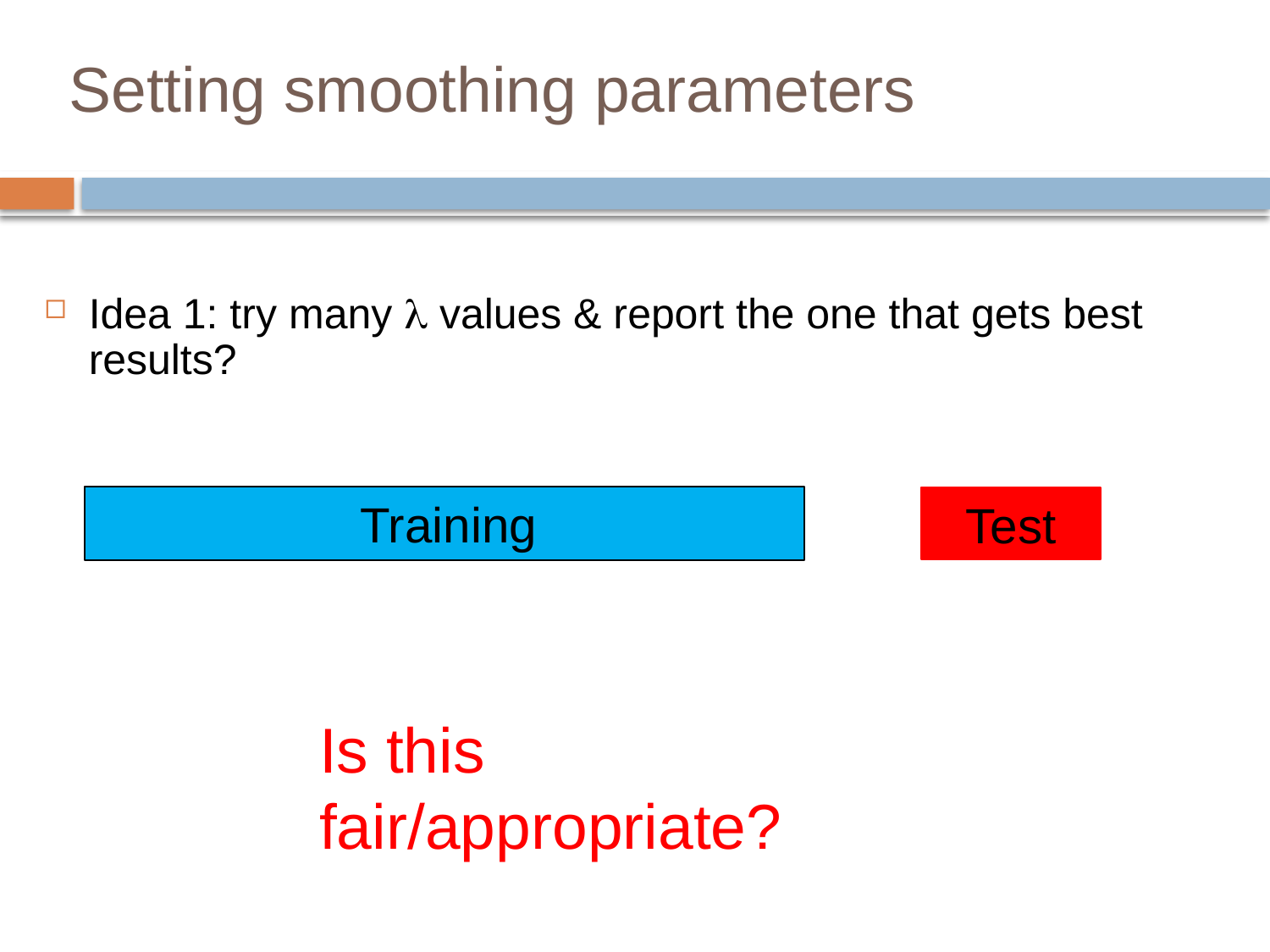

# Setting smoothing parameters
Idea 1: try many λ values & report the one that gets best results?

Test
Training
Is this fair/appropriate?